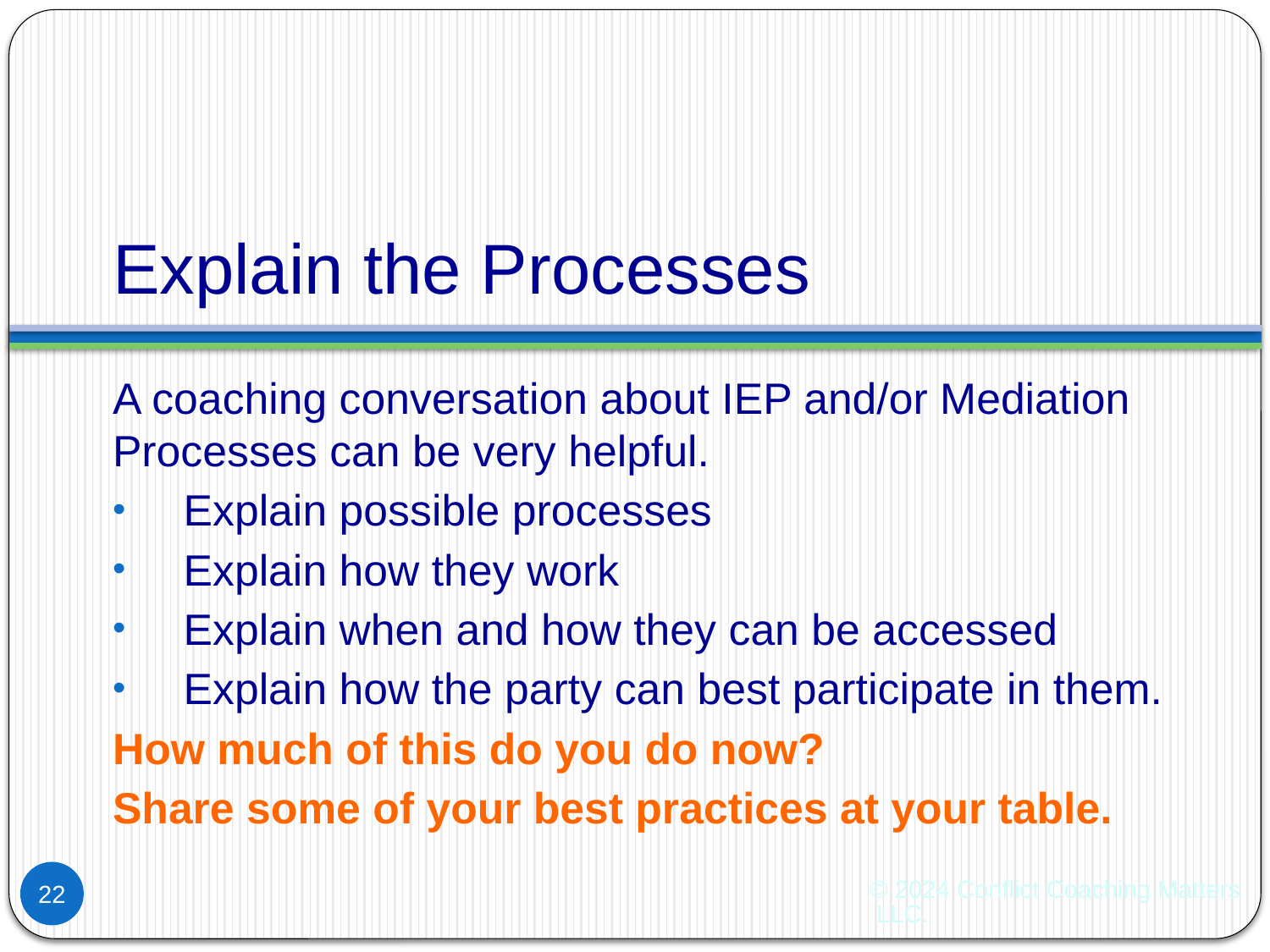

# Explain the Processes
A coaching conversation about IEP and/or Mediation Processes can be very helpful.
Explain possible processes
Explain how they work
Explain when and how they can be accessed
Explain how the party can best participate in them.
How much of this do you do now?
Share some of your best practices at your table.
© 2024 Conflict Coaching Matters LLC.
22